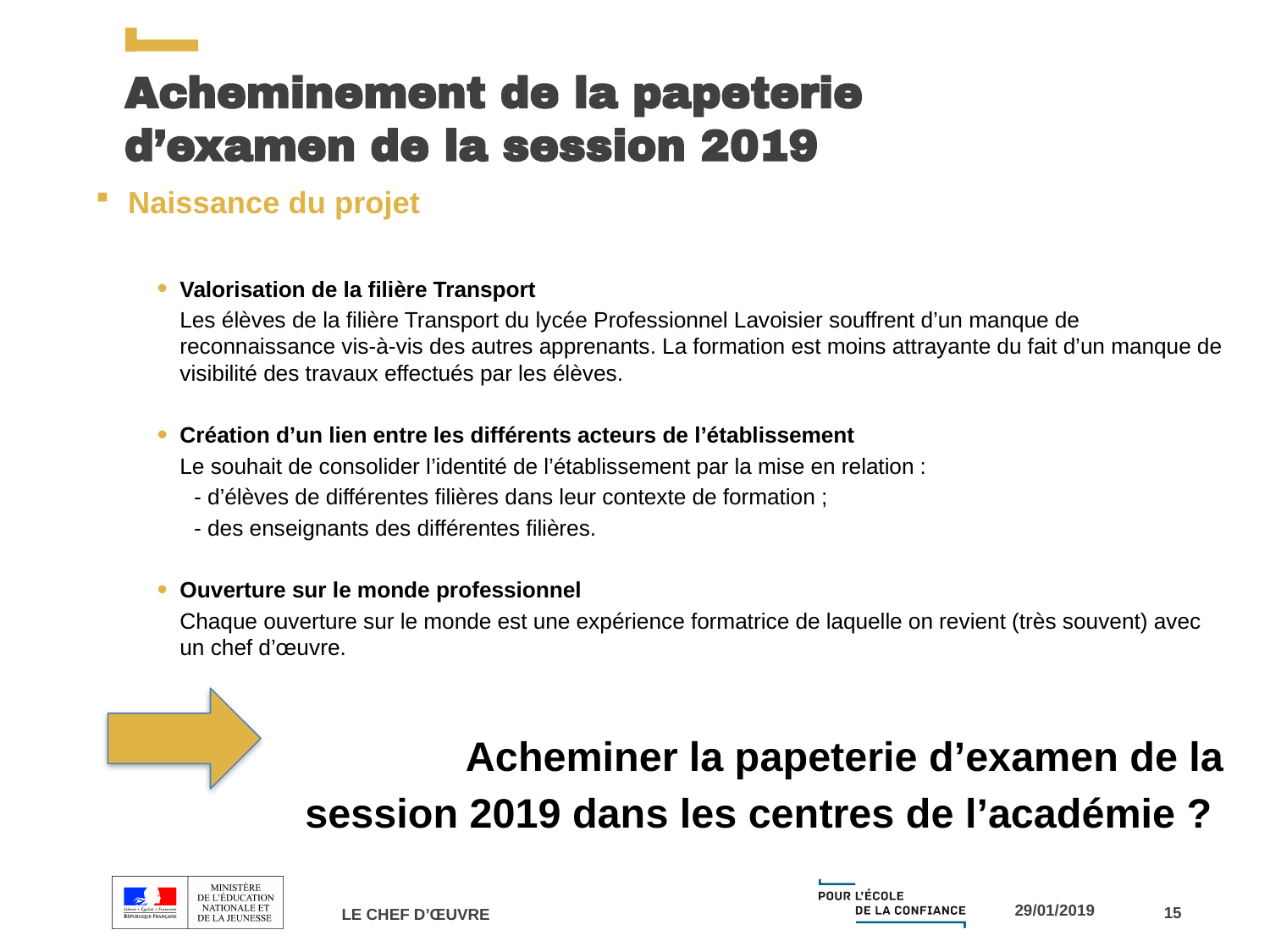

# Acheminement de la papeterie d’examen de la session 2019

 Naissance du projet

Valorisation de la filière Transport
Les élèves de la filière Transport du lycée Professionnel Lavoisier souffrent d’un manque de reconnaissance vis-à-vis des autres apprenants. La formation est moins attrayante du fait d’un manque de visibilité des travaux effectués par les élèves.

Création d’un lien entre les différents acteurs de l’établissement
	Le souhait de consolider l’identité de l’établissement par la mise en relation :
      - d’élèves de différentes filières dans leur contexte de formation ;
      - des enseignants des différentes filières.

Ouverture sur le monde professionnel
	Chaque ouverture sur le monde est une expérience formatrice de laquelle on revient (très souvent) avec un chef d’œuvre.

Acheminer la papeterie d’examen de la
 session 2019 dans les centres de l’académie ?

15